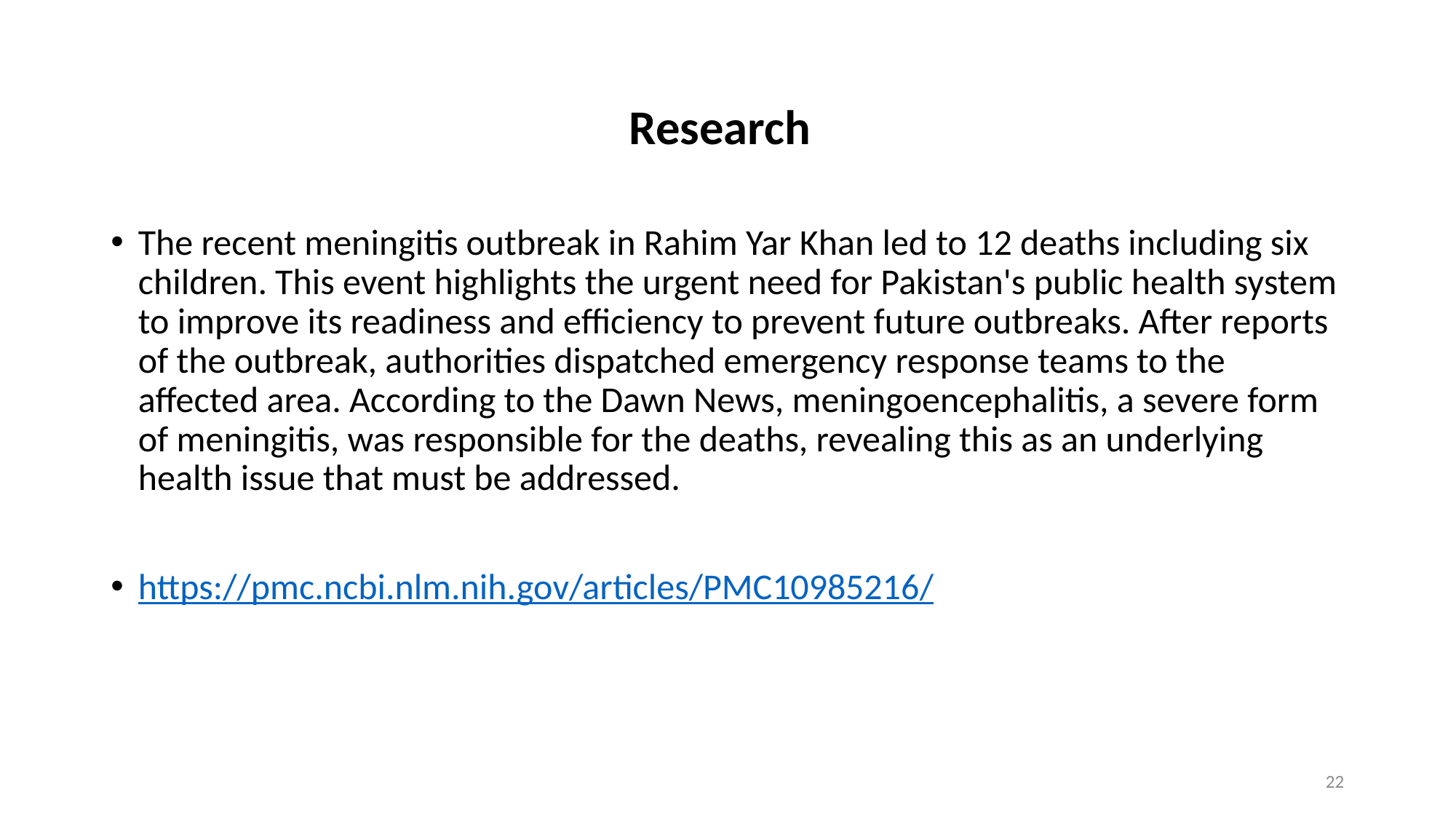

# Research
The recent meningitis outbreak in Rahim Yar Khan led to 12 deaths including six children. This event highlights the urgent need for Pakistan's public health system to improve its readiness and efficiency to prevent future outbreaks. After reports of the outbreak, authorities dispatched emergency response teams to the affected area. According to the Dawn News, meningoencephalitis, a severe form of meningitis, was responsible for the deaths, revealing this as an underlying health issue that must be addressed.

https://pmc.ncbi.nlm.nih.gov/articles/PMC10985216/

22